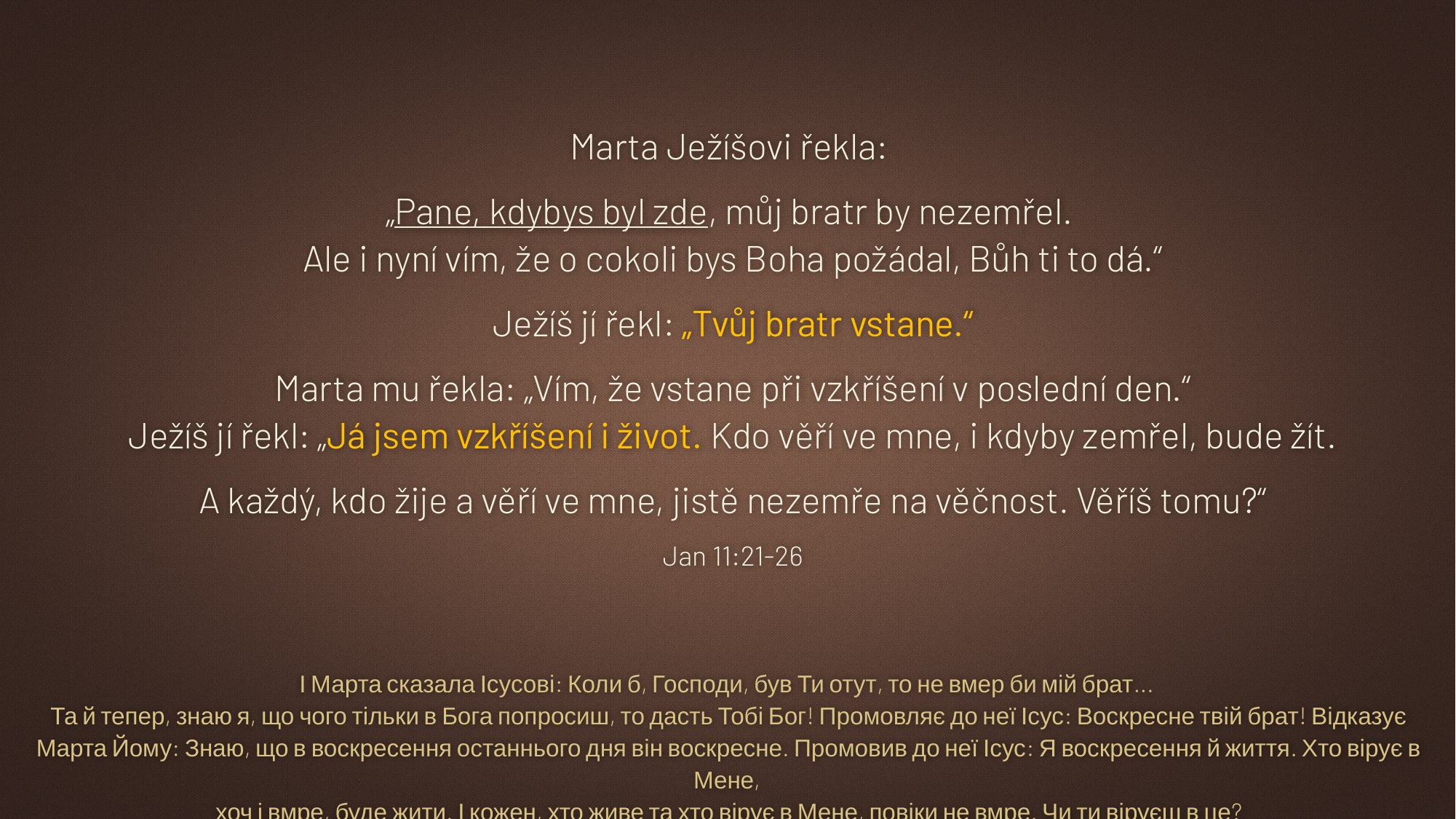

Marta Ježíšovi řekla:
„Pane, kdybys byl zde, můj bratr by nezemřel. 
Ale i nyní vím, že o cokoli bys Boha požádal, Bůh ti to dá.“
Ježíš jí řekl: „Tvůj bratr vstane.“
Marta mu řekla: „Vím, že vstane při vzkříšení v poslední den.“
Ježíš jí řekl: „Já jsem vzkříšení i život. Kdo věří ve mne, i kdyby zemřel, bude žít.
A každý, kdo žije a věří ve mne, jistě nezemře na věčnost. Věříš tomu?“
Jan 11:21-26
І Марта сказала Ісусові: Коли б, Господи, був Ти отут, то не вмер би мій брат...
Та й тепер, знаю я, що чого тільки в Бога попросиш, то дасть Тобі Бог! Промовляє до неї Ісус: Воскресне твій брат! Відказує Марта Йому: Знаю, що в воскресення останнього дня він воскресне. Промовив до неї Ісус: Я воскресення й життя. Хто вірує в Мене,
хоч і вмре, буде жити. І кожен, хто живе та хто вірує в Мене, повіки не вмре. Чи ти віруєш в це?